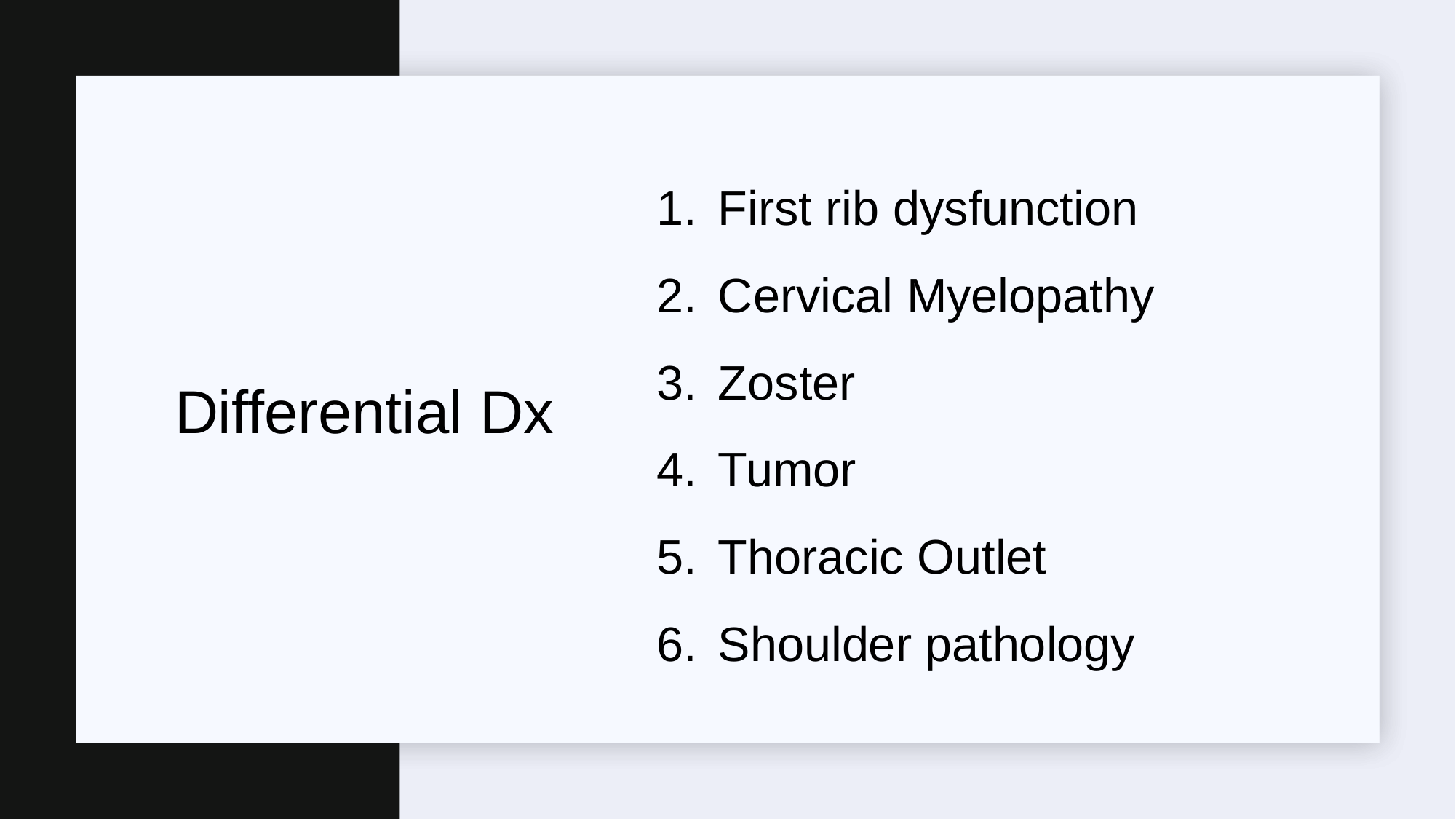

First rib dysfunction
Cervical Myelopathy
Zoster
Tumor
Thoracic Outlet
Shoulder pathology
Differential Dx